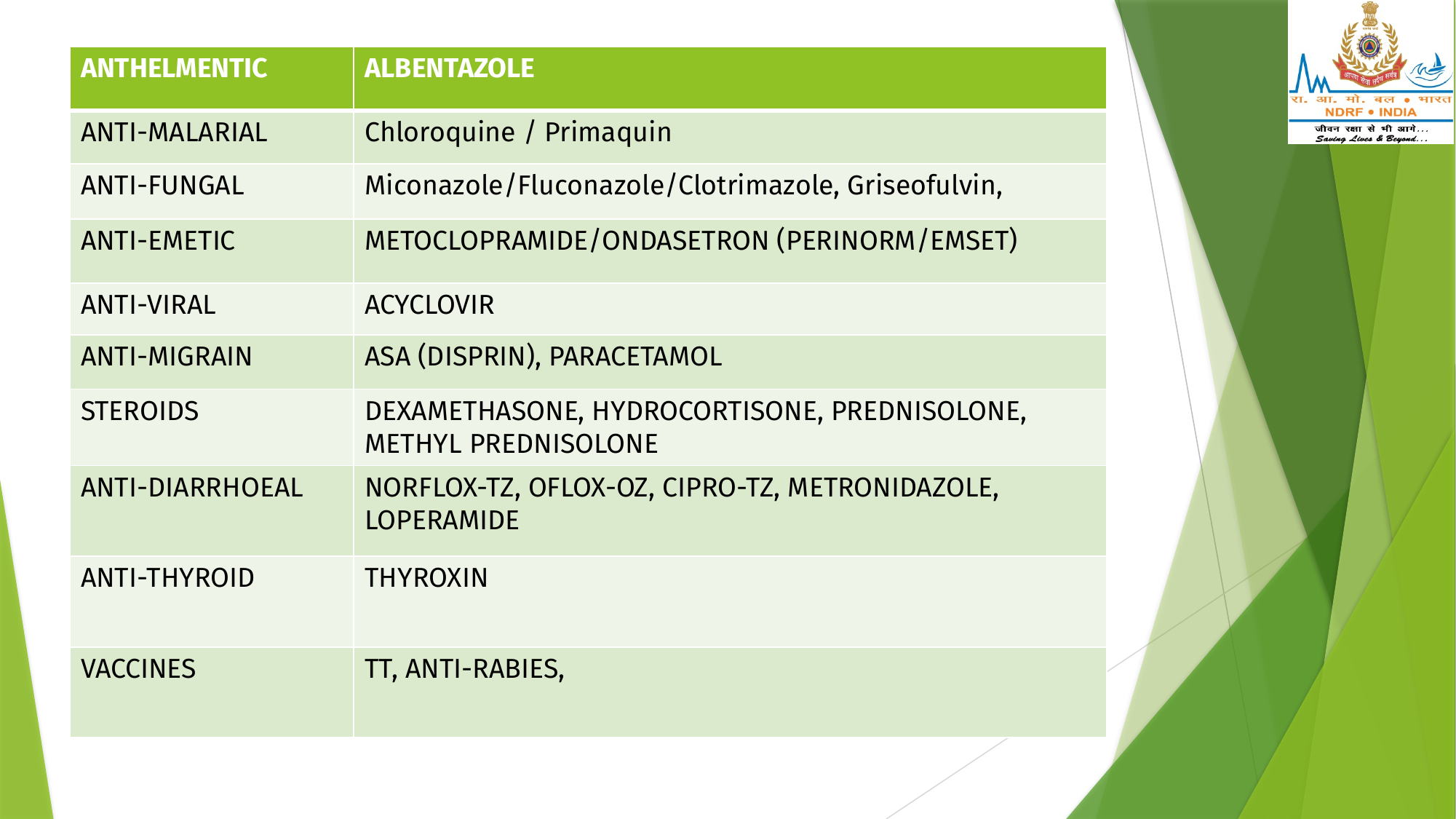

| ANTHELMENTIC | ALBENTAZOLE |
| --- | --- |
| ANTI-MALARIAL | Chloroquine / Primaquin |
| ANTI-FUNGAL | Miconazole/Fluconazole/Clotrimazole, Griseofulvin, |
| ANTI-EMETIC | METOCLOPRAMIDE/ONDASETRON (PERINORM/EMSET) |
| ANTI-VIRAL | ACYCLOVIR |
| ANTI-MIGRAIN | ASA (DISPRIN), PARACETAMOL |
| STEROIDS | DEXAMETHASONE, HYDROCORTISONE, PREDNISOLONE, METHYL PREDNISOLONE |
| ANTI-DIARRHOEAL | NORFLOX-TZ, OFLOX-OZ, CIPRO-TZ, METRONIDAZOLE, LOPERAMIDE |
| ANTI-THYROID | THYROXIN |
| VACCINES | TT, ANTI-RABIES, |
#